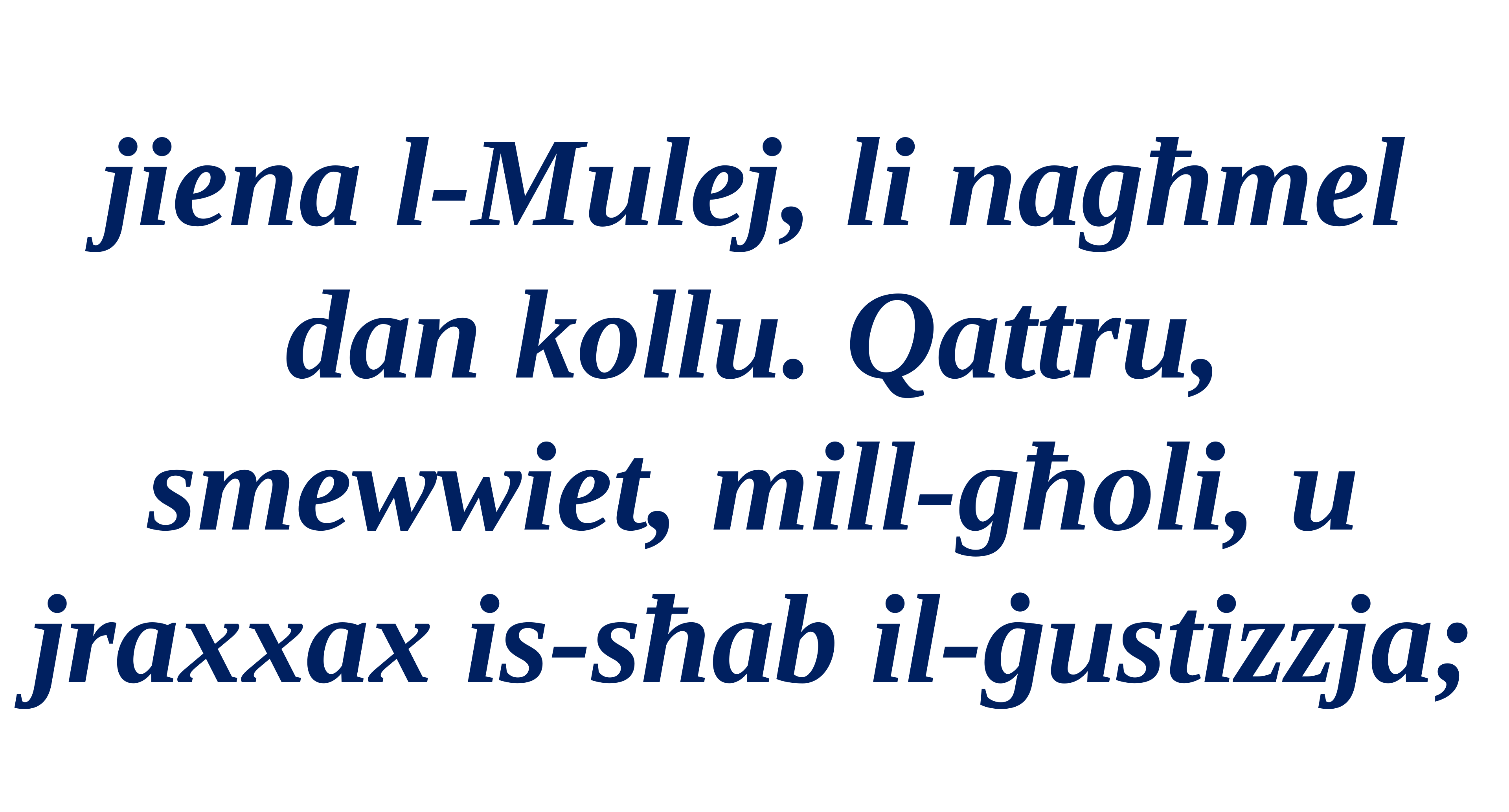

jiena l-Mulej, li nagħmel dan kollu. Qattru, smewwiet, mill-għoli, u jraxxax is-sħab il-ġustizzja;